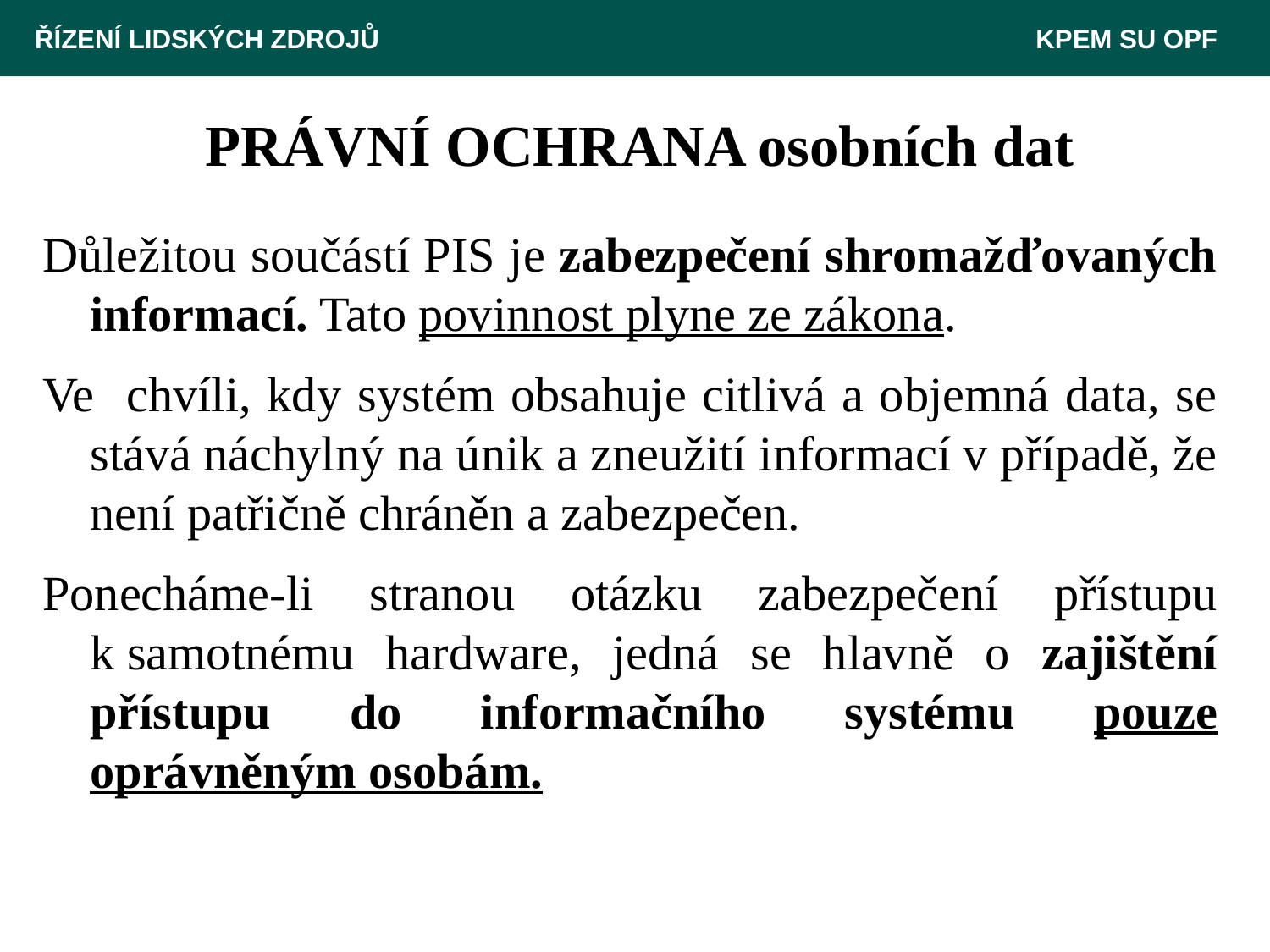

ŘÍZENÍ LIDSKÝCH ZDROJŮ 						 KPEM SU OPF
# PRÁVNÍ OCHRANA osobních dat
Důležitou součástí PIS je zabezpečení shromažďovaných informací. Tato povinnost plyne ze zákona.
Ve  chvíli, kdy systém obsahuje citlivá a objemná data, se stává náchylný na únik a zneužití informací v případě, že není patřičně chráněn a zabezpečen.
Ponecháme-li stranou otázku zabezpečení přístupu k samotnému hardware, jedná se hlavně o zajištění přístupu do informačního systému pouze oprávněným osobám.